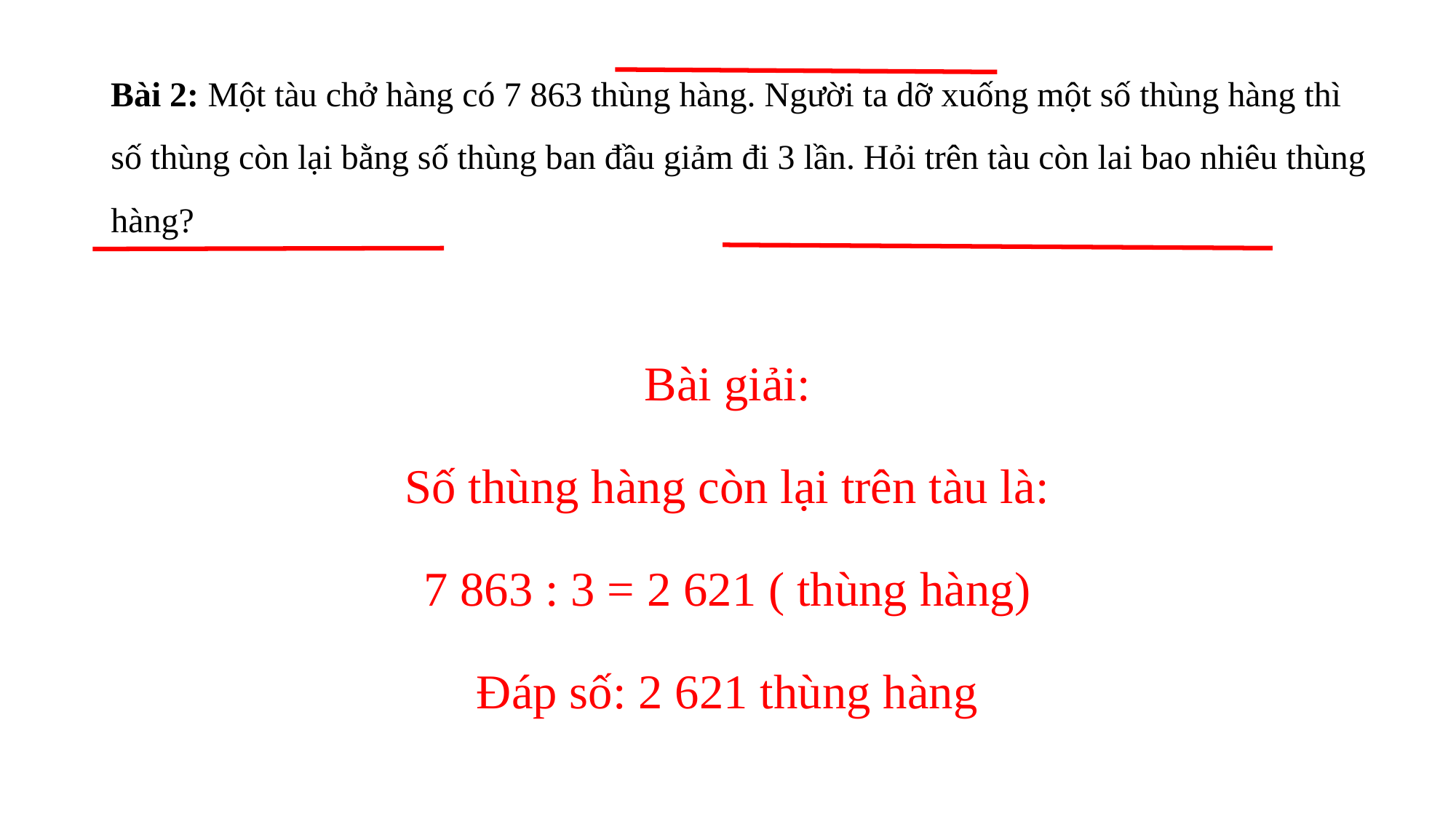

# Bài 2: Một tàu chở hàng có 7 863 thùng hàng. Người ta dỡ xuống một số thùng hàng thì số thùng còn lại bằng số thùng ban đầu giảm đi 3 lần. Hỏi trên tàu còn lai bao nhiêu thùng hàng?
Bài giải:
Số thùng hàng còn lại trên tàu là:
7 863 : 3 = 2 621 ( thùng hàng)
Đáp số: 2 621 thùng hàng